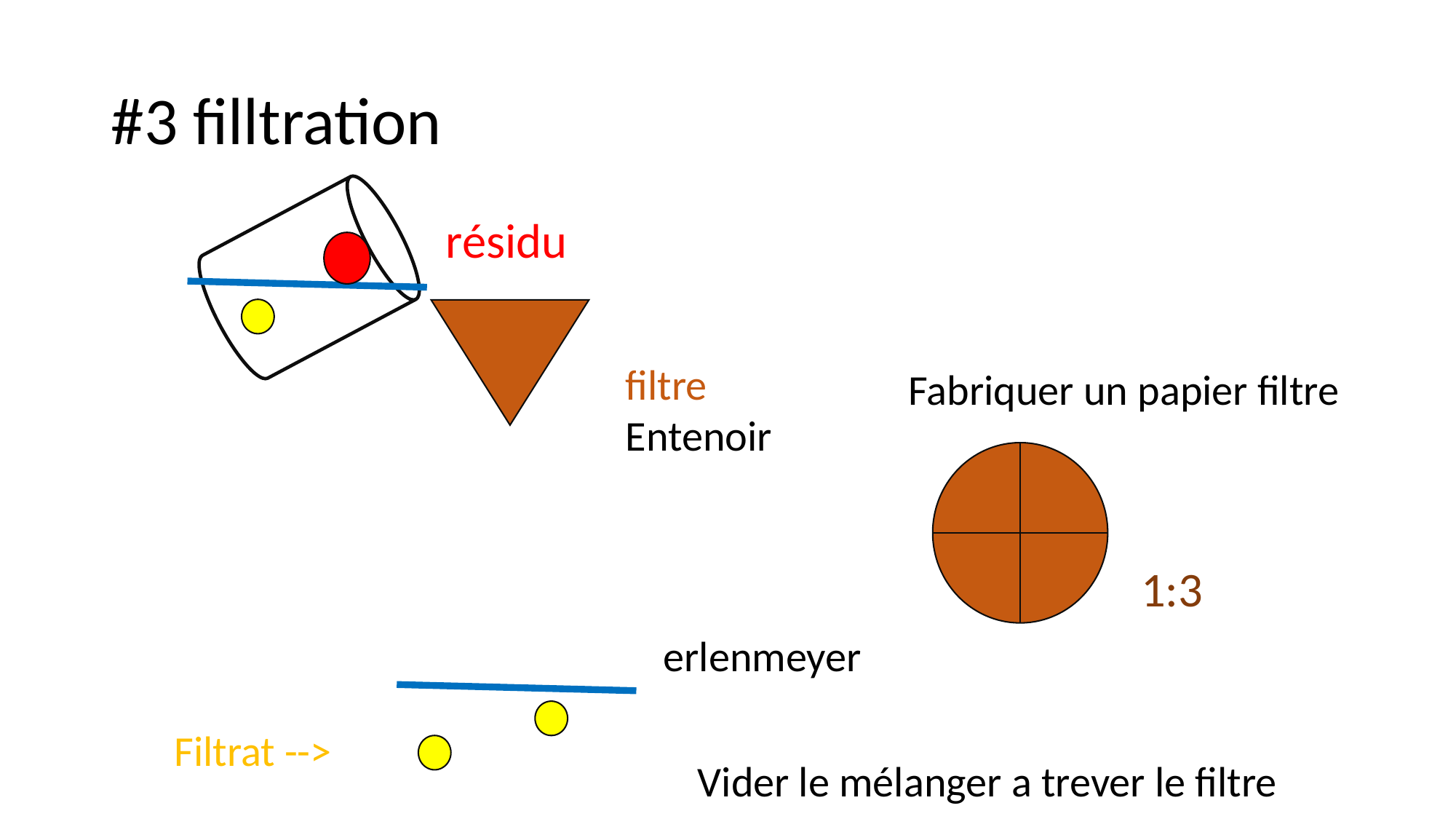

# #3 filltration

résidu

filtre
Entenoir
Fabriquer un papier filtre

1:3
erlenmeyer

Filtrat -->

Vider le mélanger a trever le filtre